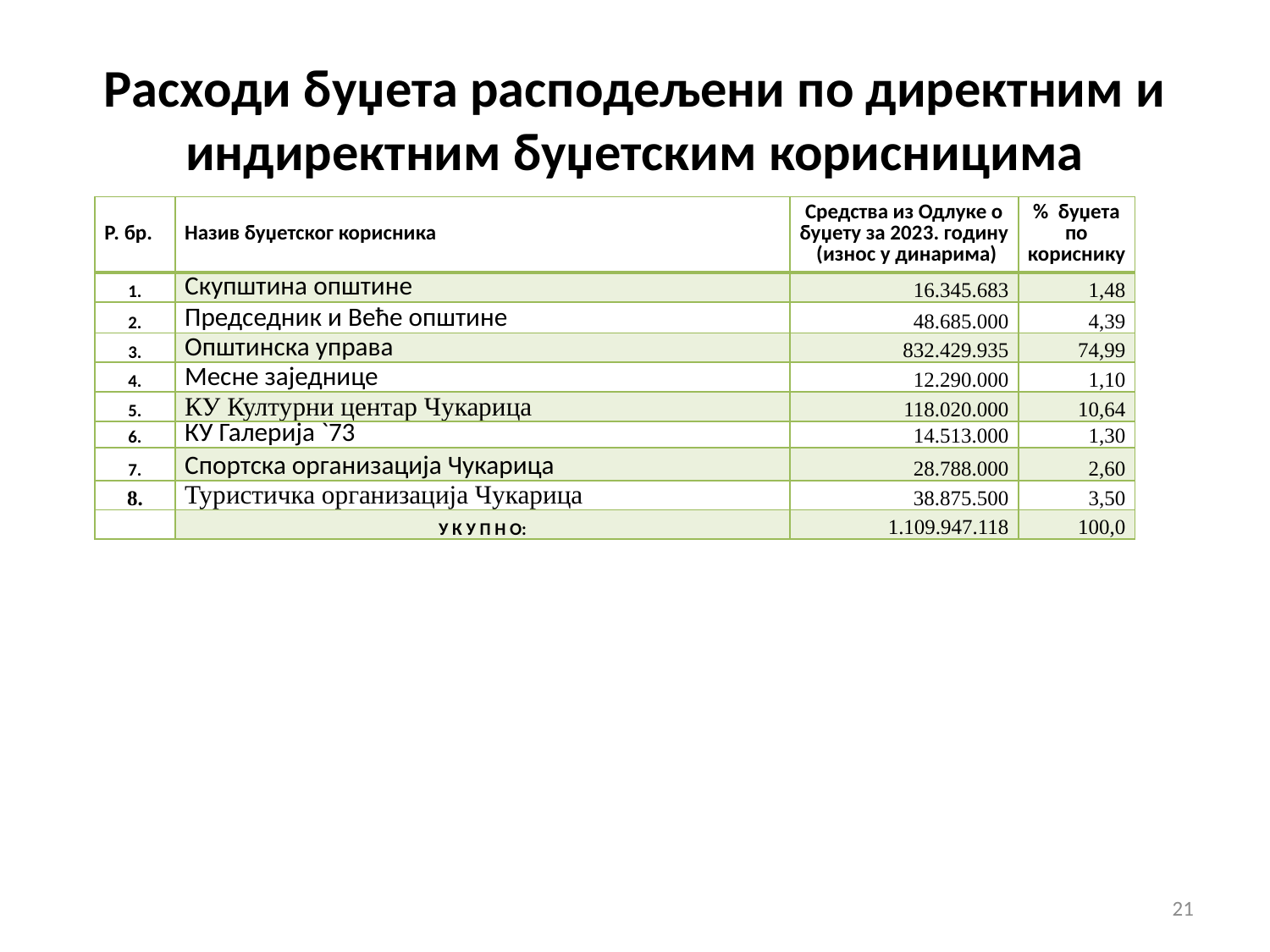

# Расходи буџета расподељени по директним и индиректним буџетским корисницима
| Р. бр. | Назив буџетског корисника | Средства из Одлуке о буџету за 2023. годину (износ у динарима) | % буџета по кориснику |
| --- | --- | --- | --- |
| 1. | Скупштина општине | 16.345.683 | 1,48 |
| 2. | Председник и Веће општине | 48.685.000 | 4,39 |
| 3. | Општинска управа | 832.429.935 | 74,99 |
| 4. | Месне заједнице | 12.290.000 | 1,10 |
| 5. | КУ Културни центар Чукарица | 118.020.000 | 10,64 |
| 6. | КУ Галерија `73 | 14.513.000 | 1,30 |
| 7. | Спортска организација Чукарица | 28.788.000 | 2,60 |
| 8. | Туристичка организација Чукарица | 38.875.500 | 3,50 |
|  | У К У П Н О: | 1.109.947.118 | 100,0 |
21